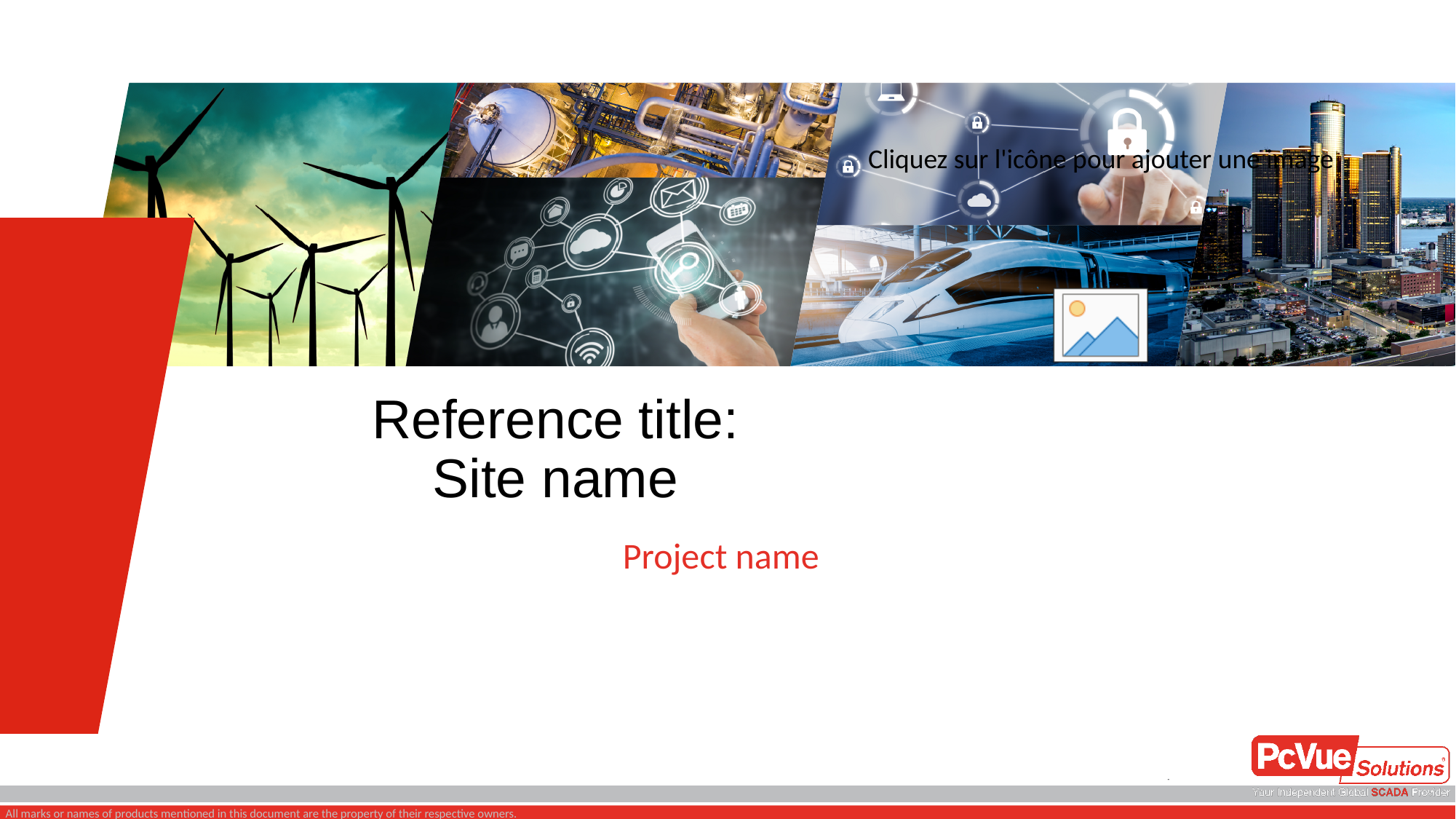

# Reference title: Site name
Project name